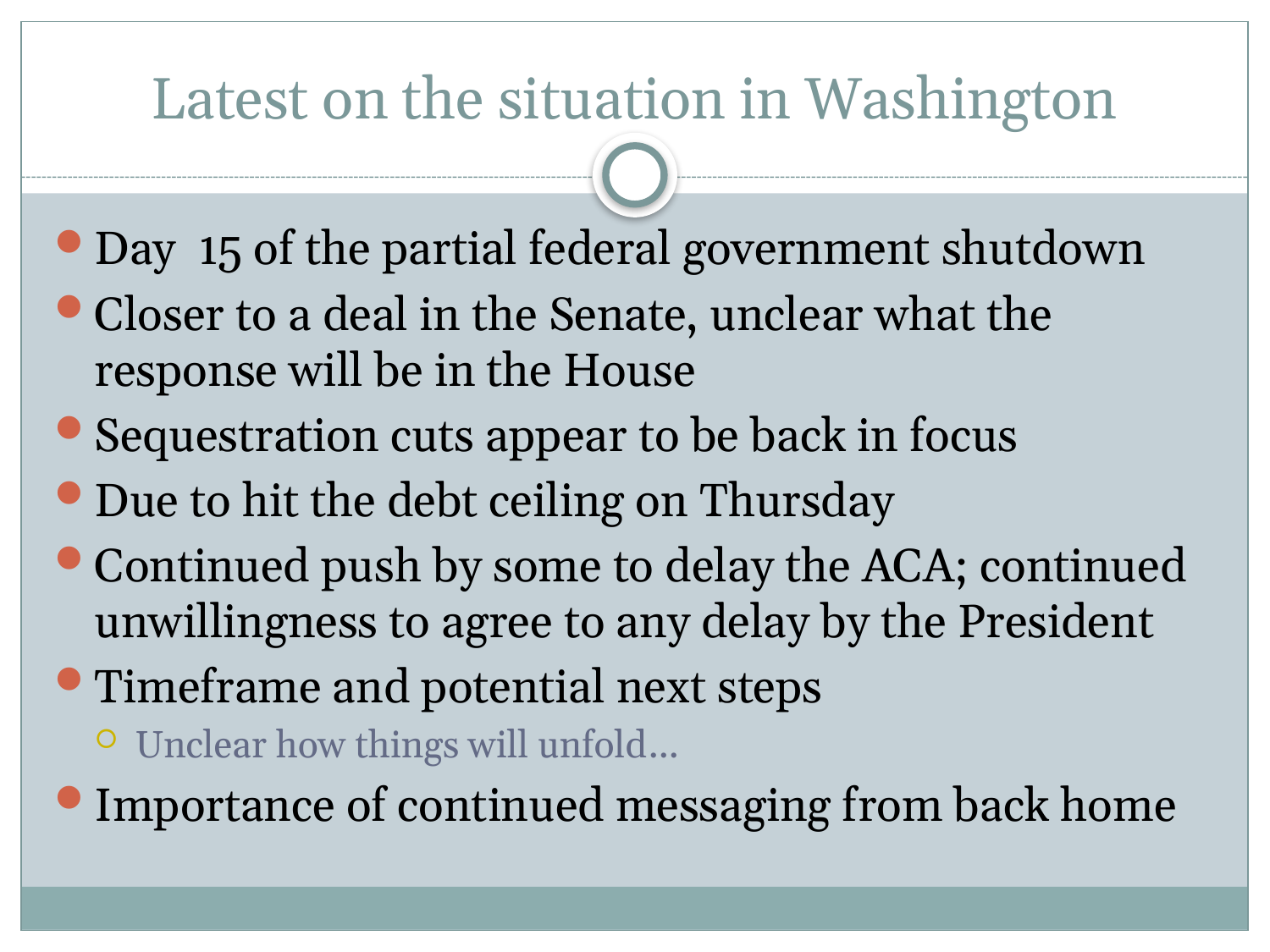

# Latest on the situation in Washington
Day  15 of the partial federal government shutdown
Closer to a deal in the Senate, unclear what the response will be in the House
Sequestration cuts appear to be back in focus
Due to hit the debt ceiling on Thursday
Continued push by some to delay the ACA; continued unwillingness to agree to any delay by the President
Timeframe and potential next steps
Unclear how things will unfold…
Importance of continued messaging from back home